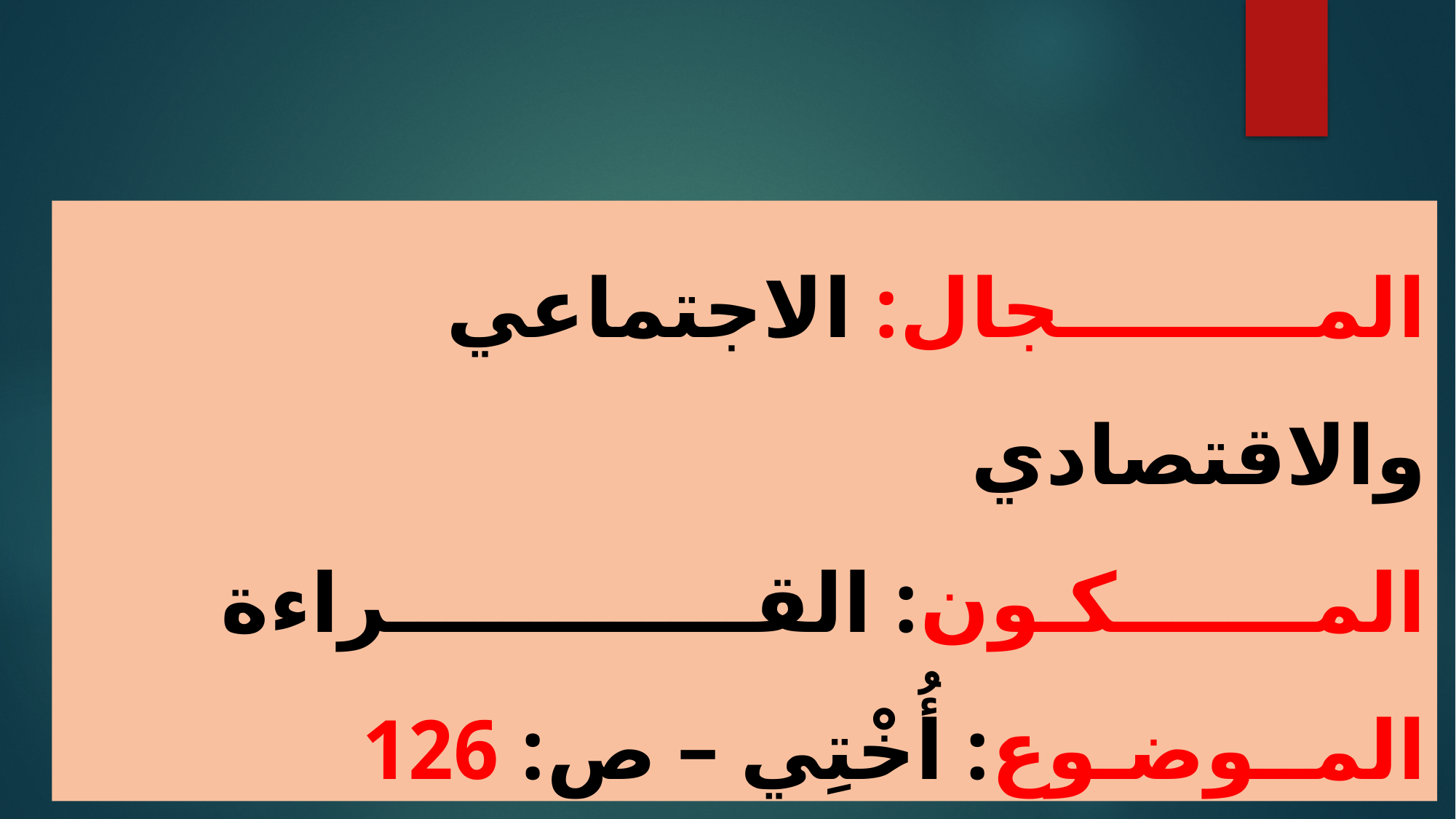

المـــــــــجال: الاجتماعي والاقتصادي
المـــــــكـون: القـــــــــــــراءة
المــوضـوع: أُخْتِي – ص: 126